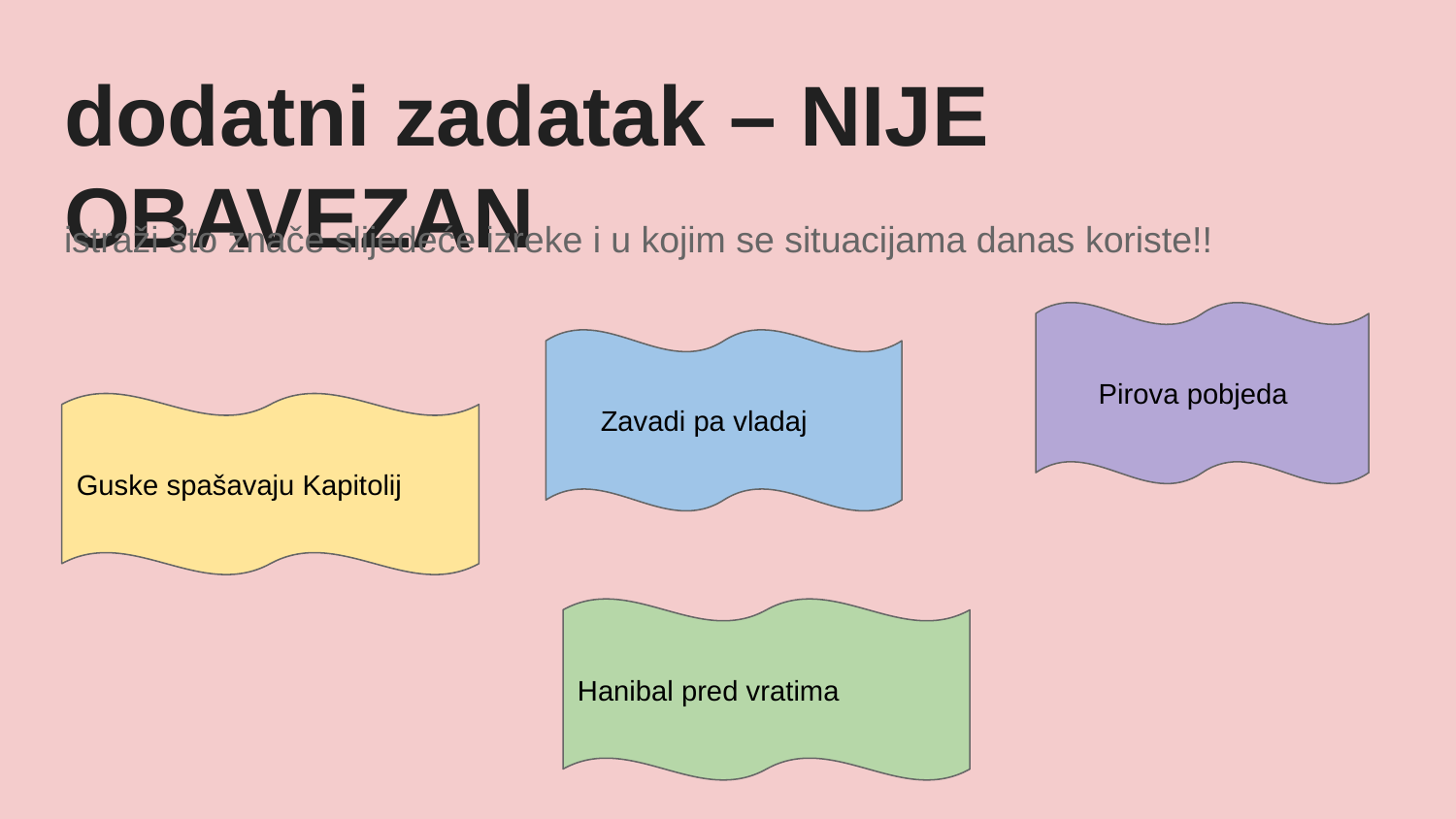

# dodatni zadatak – NIJE OBAVEZAN
istraži što znače slijedeće izreke i u kojim se situacijama danas koriste!!

      Pirova pobjeda
     Zavadi pa vladaj
Guske spašavaju Kapitolij
Hanibal pred vratima